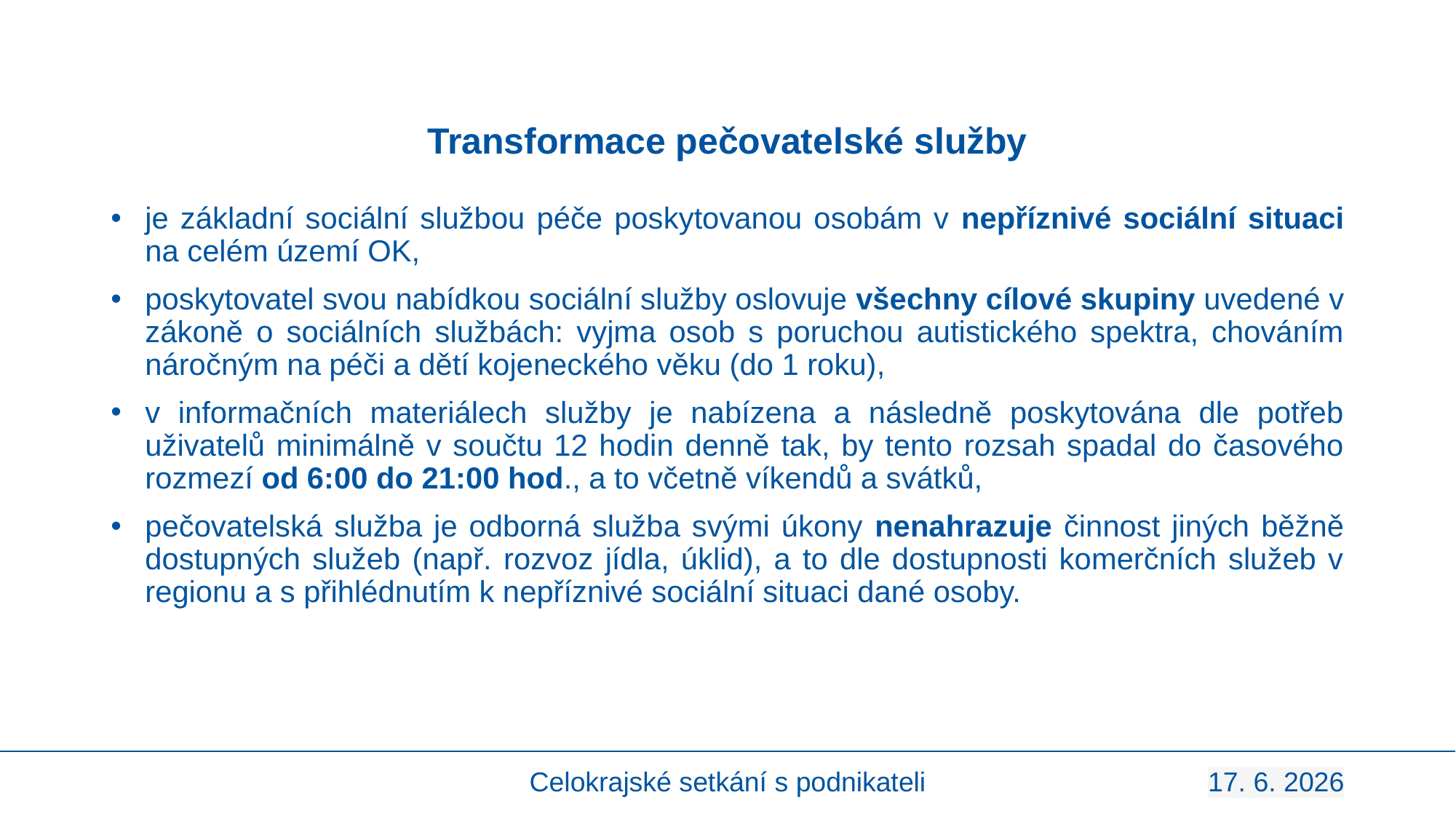

# Transformace pečovatelské služby
je základní sociální službou péče poskytovanou osobám v nepříznivé sociální situaci na celém území OK,
poskytovatel svou nabídkou sociální služby oslovuje všechny cílové skupiny uvedené v zákoně o sociálních službách: vyjma osob s poruchou autistického spektra, chováním náročným na péči a dětí kojeneckého věku (do 1 roku),
v informačních materiálech služby je nabízena a následně poskytována dle potřeb uživatelů minimálně v součtu 12 hodin denně tak, by tento rozsah spadal do časového rozmezí od 6:00 do 21:00 hod., a to včetně víkendů a svátků,
pečovatelská služba je odborná služba svými úkony nenahrazuje činnost jiných běžně dostupných služeb (např. rozvoz jídla, úklid), a to dle dostupnosti komerčních služeb v regionu a s přihlédnutím k nepříznivé sociální situaci dané osoby.

Celokrajské setkání s podnikateli
17. 6. 2026